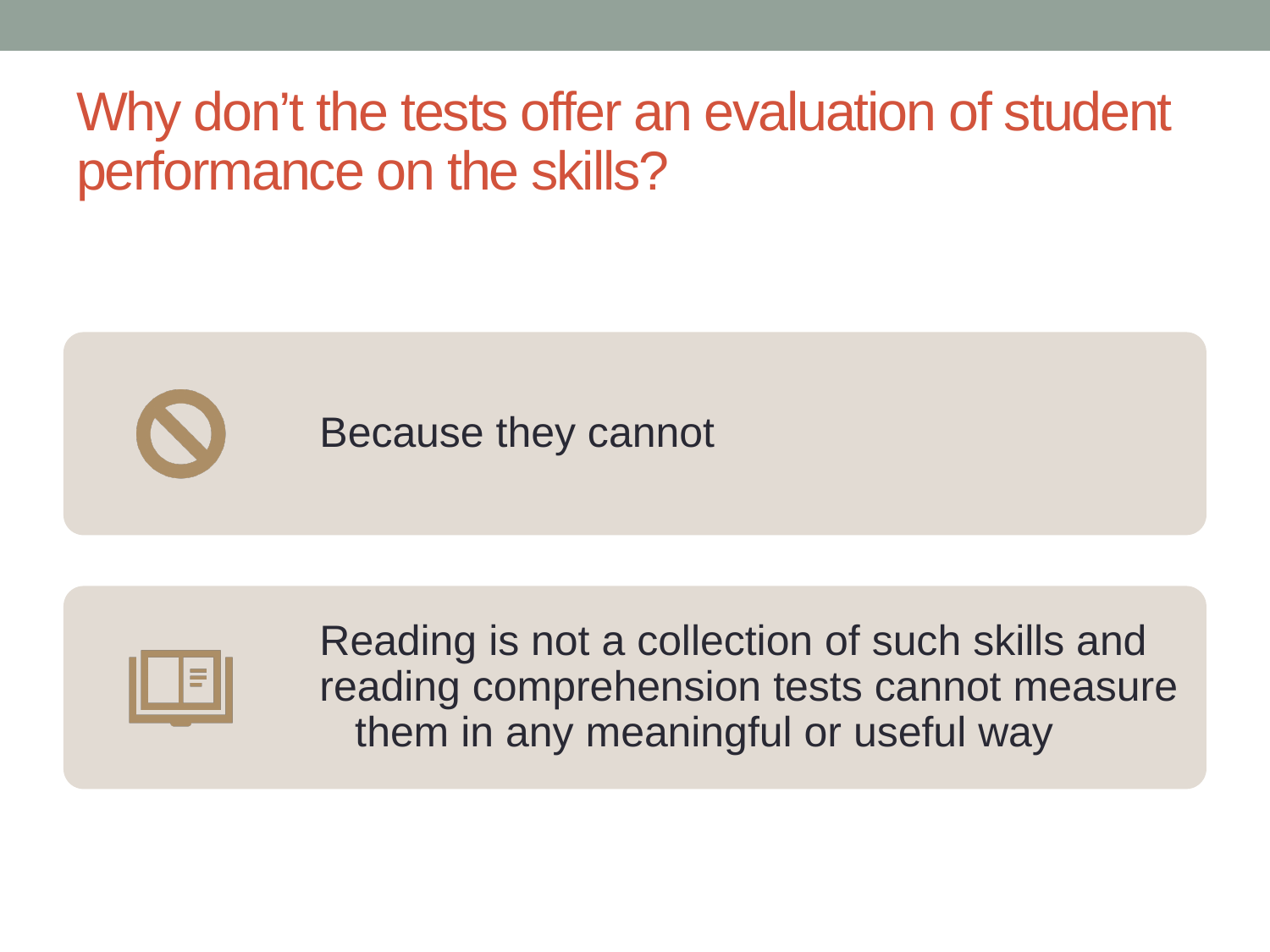

# Why don’t the tests offer an evaluation of student performance on the skills?
Because they cannot
Reading is not a collection of such skills and    reading comprehension tests cannot measure    them in any meaningful or useful way